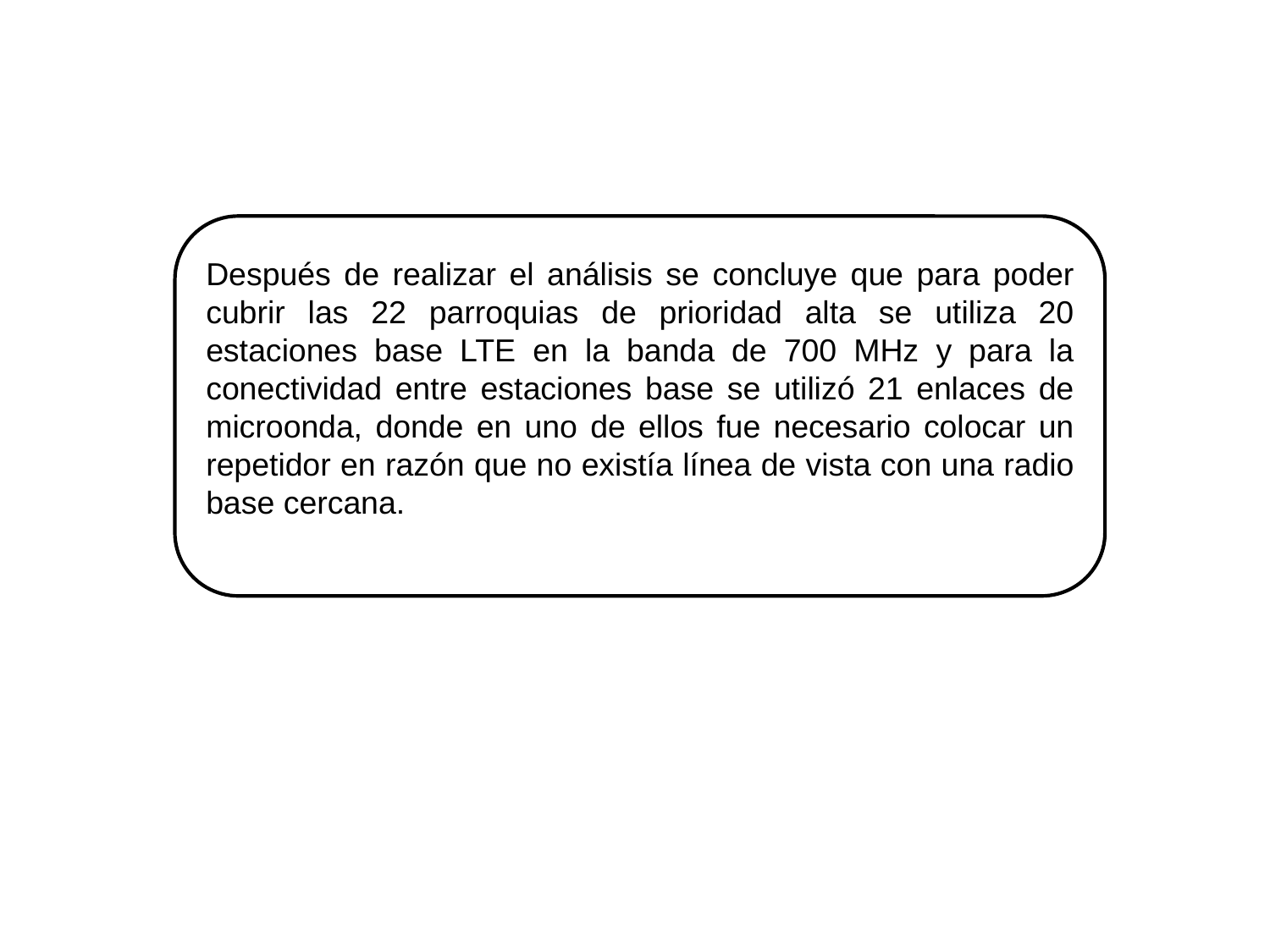

Después de realizar el análisis se concluye que para poder cubrir las 22 parroquias de prioridad alta se utiliza 20 estaciones base LTE en la banda de 700 MHz y para la conectividad entre estaciones base se utilizó 21 enlaces de microonda, donde en uno de ellos fue necesario colocar un repetidor en razón que no existía línea de vista con una radio base cercana.